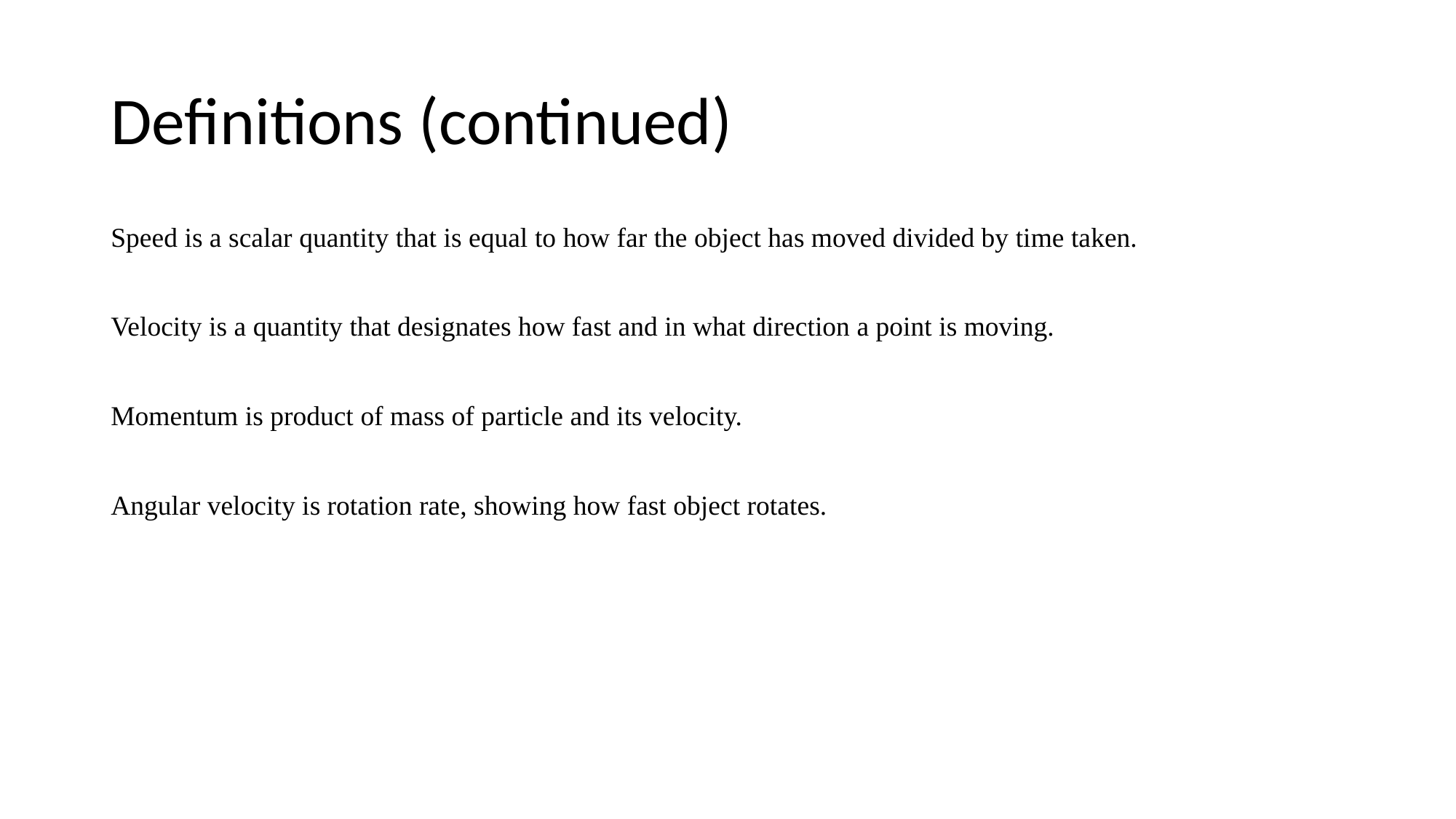

# Definitions (continued)
Speed is a scalar quantity that is equal to how far the object has moved divided by time taken.

Velocity is a quantity that designates how fast and in what direction a point is moving.

Momentum is product of mass of particle and its velocity.

Angular velocity is rotation rate, showing how fast object rotates.